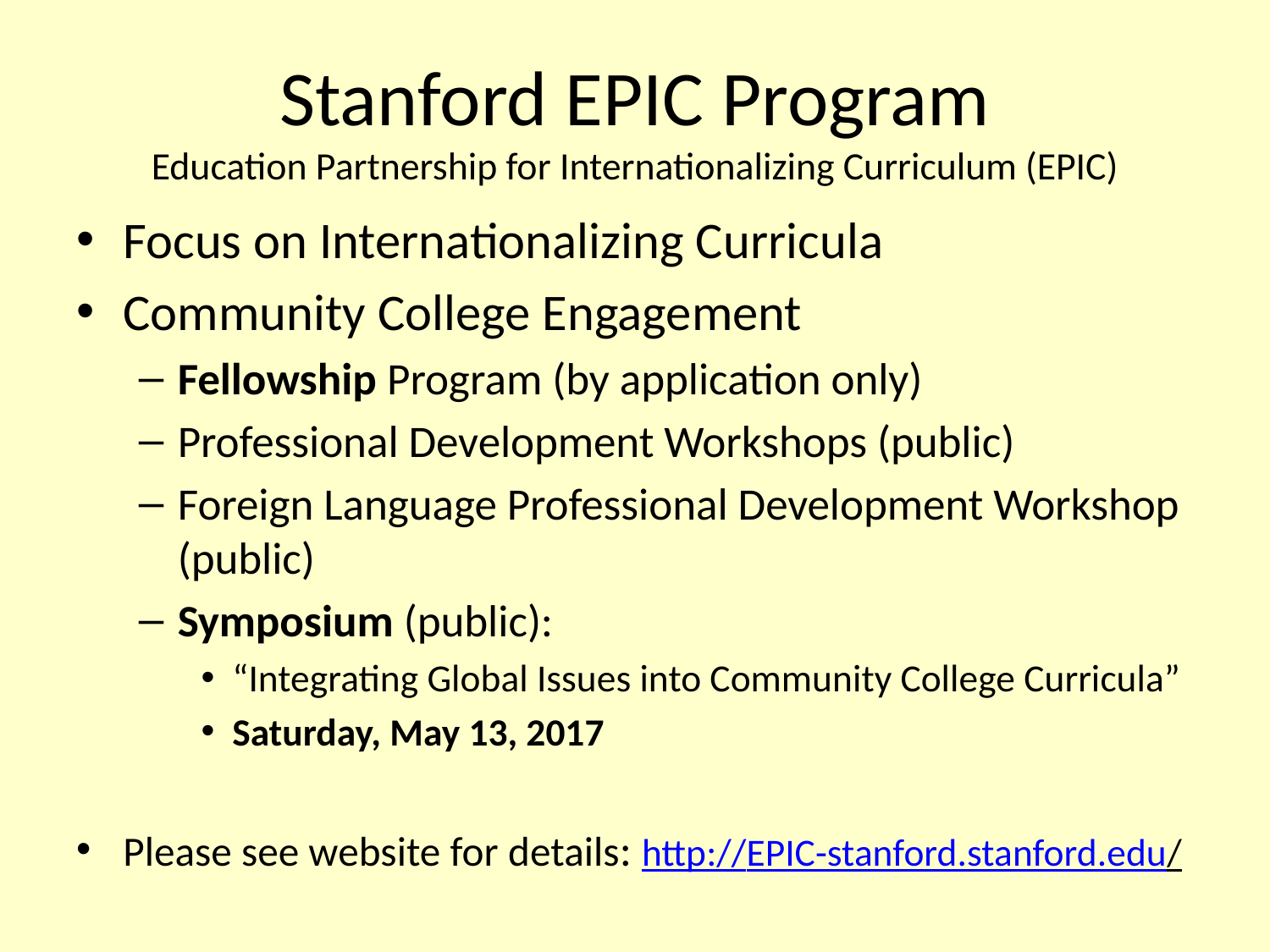

# Stanford EPIC Program Education Partnership for Internationalizing Curriculum (EPIC)
Focus on Internationalizing Curricula
Community College Engagement
Fellowship Program (by application only)
Professional Development Workshops (public)
Foreign Language Professional Development Workshop (public)
Symposium (public):
“Integrating Global Issues into Community College Curricula”
Saturday, May 13, 2017

Please see website for details: http://EPIC-stanford.stanford.edu/